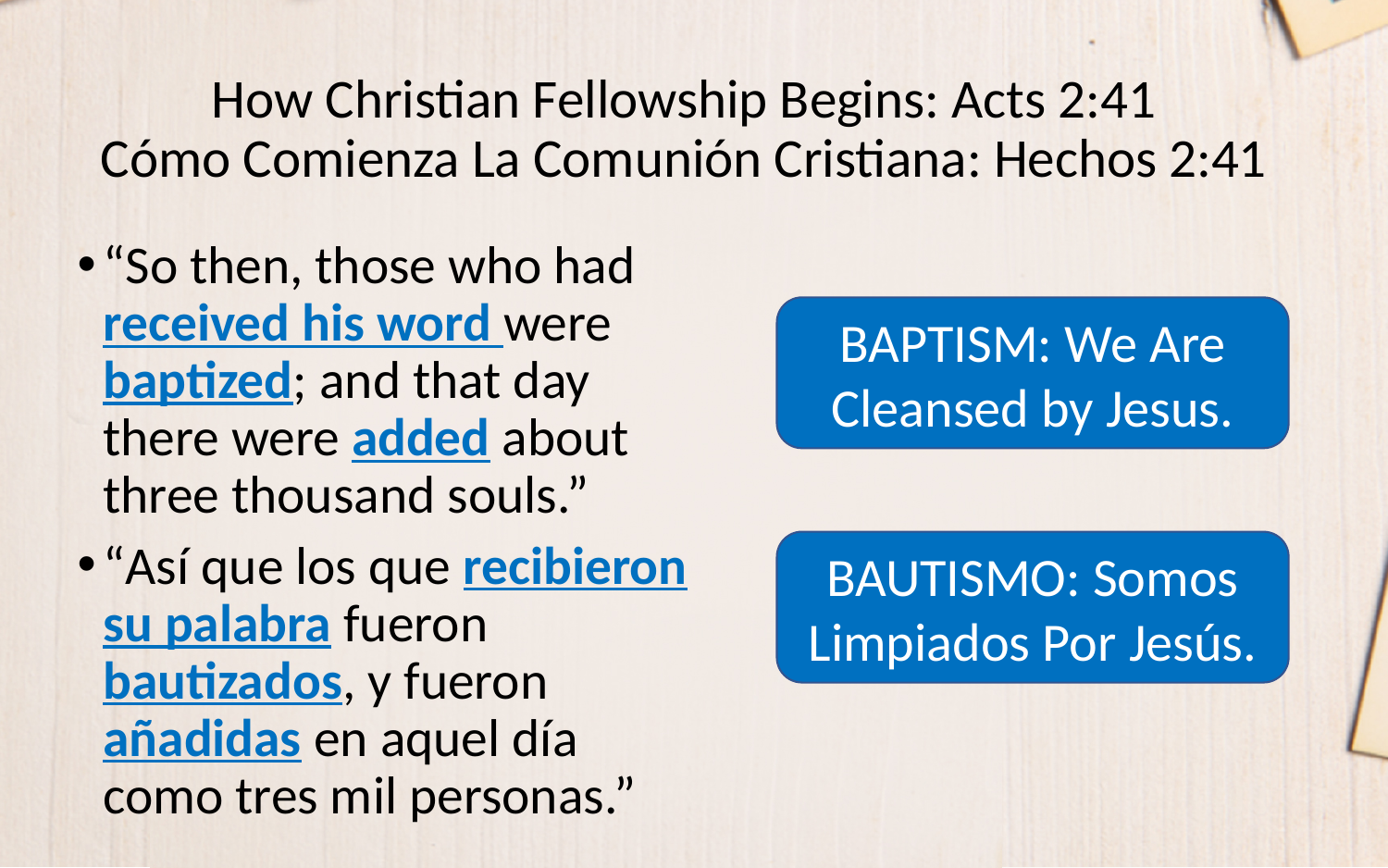

# How Christian Fellowship Begins: Acts 2:41 Cómo Comienza La Comunión Cristiana: Hechos 2:41
“So then, those who had received his word were baptized; and that day there were added about three thousand souls.”
“Así que los que recibieron su palabra fueron bautizados, y fueron añadidas en aquel día como tres mil personas.”

BAPTISM: We Are Cleansed by Jesus.
BAUTISMO: Somos Limpiados Por Jesús.